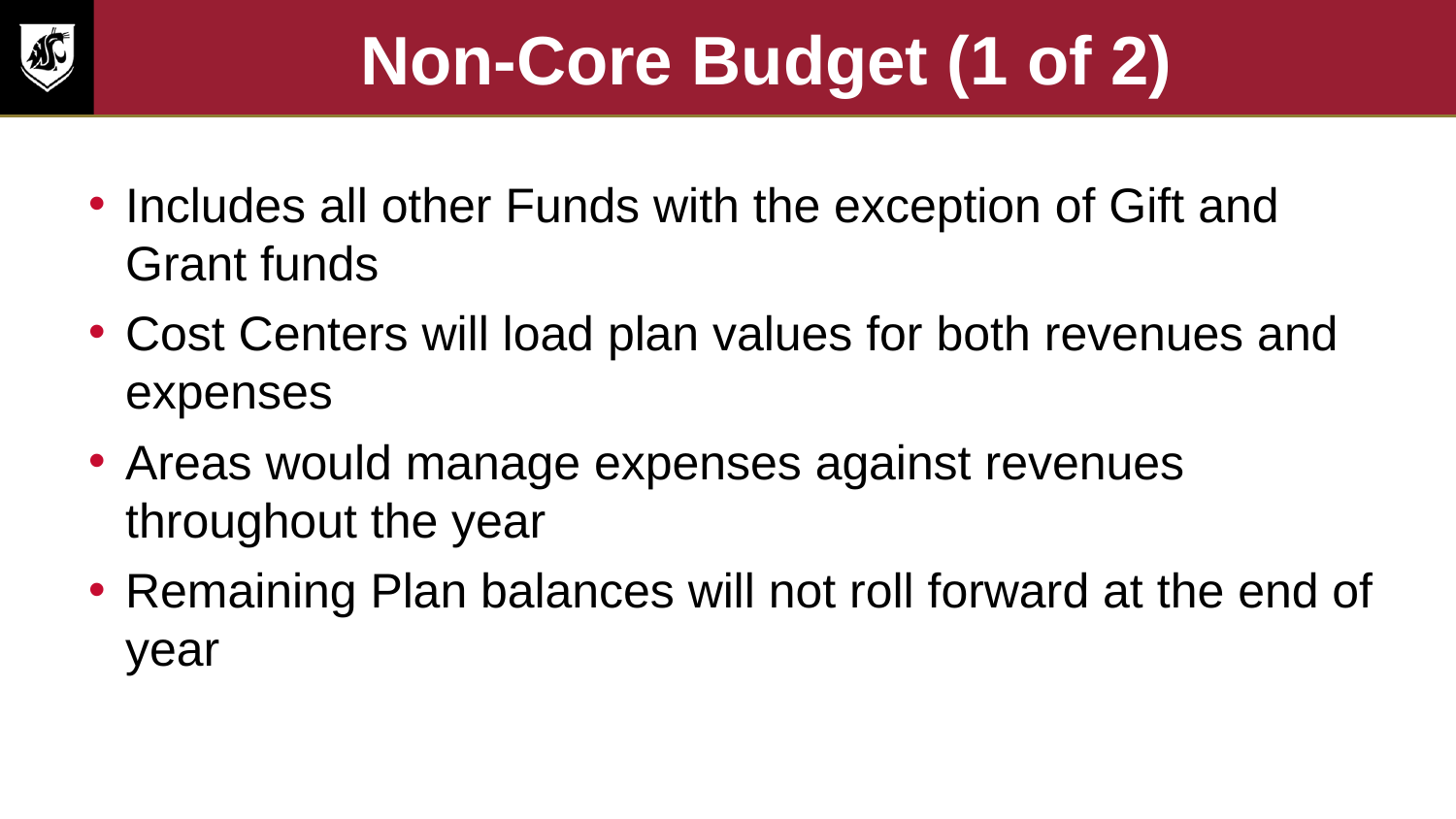

# Non-Core Budget (1 of 2)
Includes all other Funds with the exception of Gift and Grant funds
Cost Centers will load plan values for both revenues and expenses
Areas would manage expenses against revenues throughout the year
Remaining Plan balances will not roll forward at the end of year